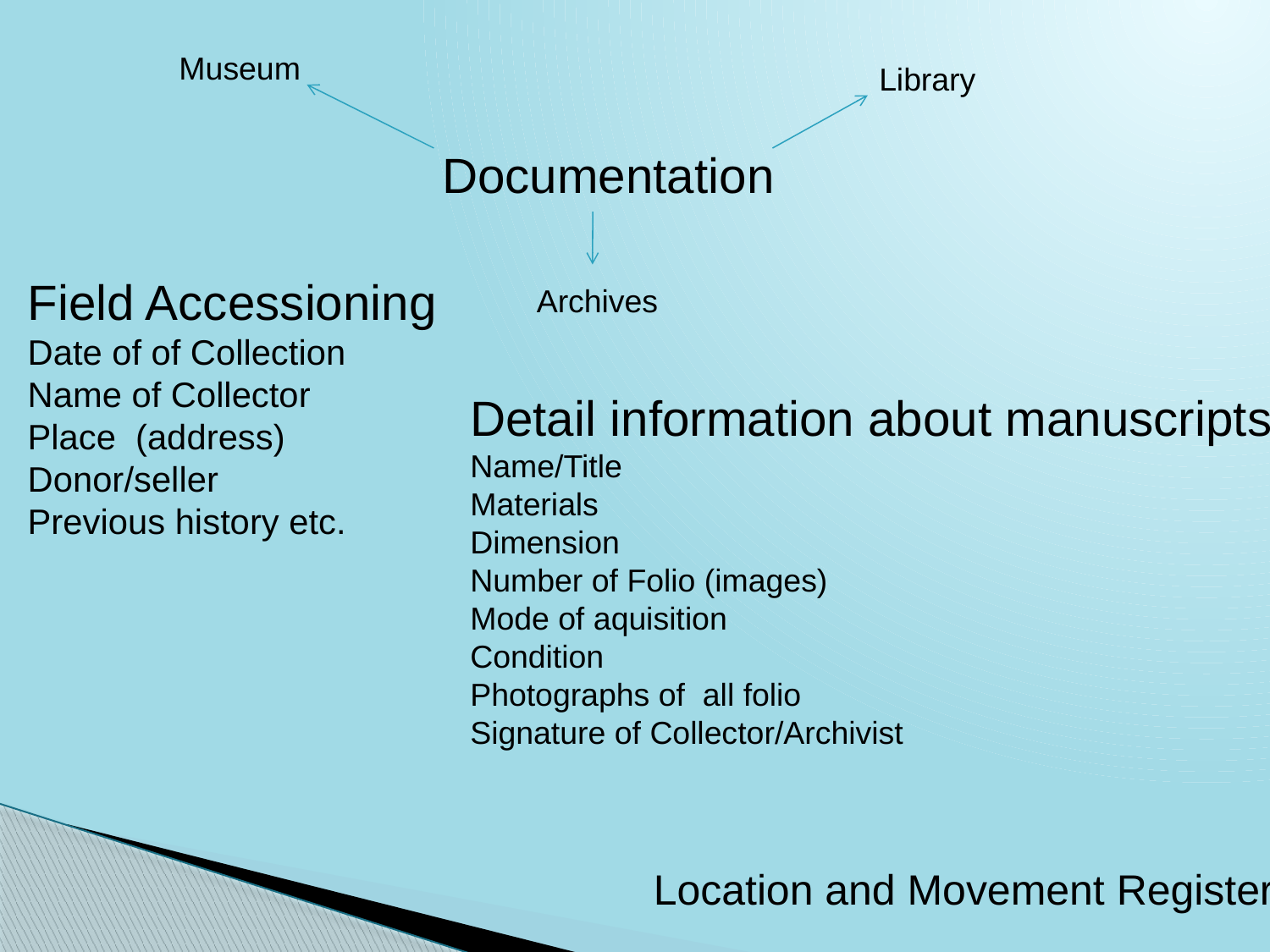

Museum
Library
Documentation
Field Accessioning
Date of of Collection
Name of Collector
Place  (address)
Donor/seller
Previous history etc.
Archives
Detail information about manuscripts
Name/Title
Materials
Dimension
Number of Folio (images)
Mode of aquisition
Condition
Photographs of  all folio
Signature of Collector/Archivist

Location and Movement Register